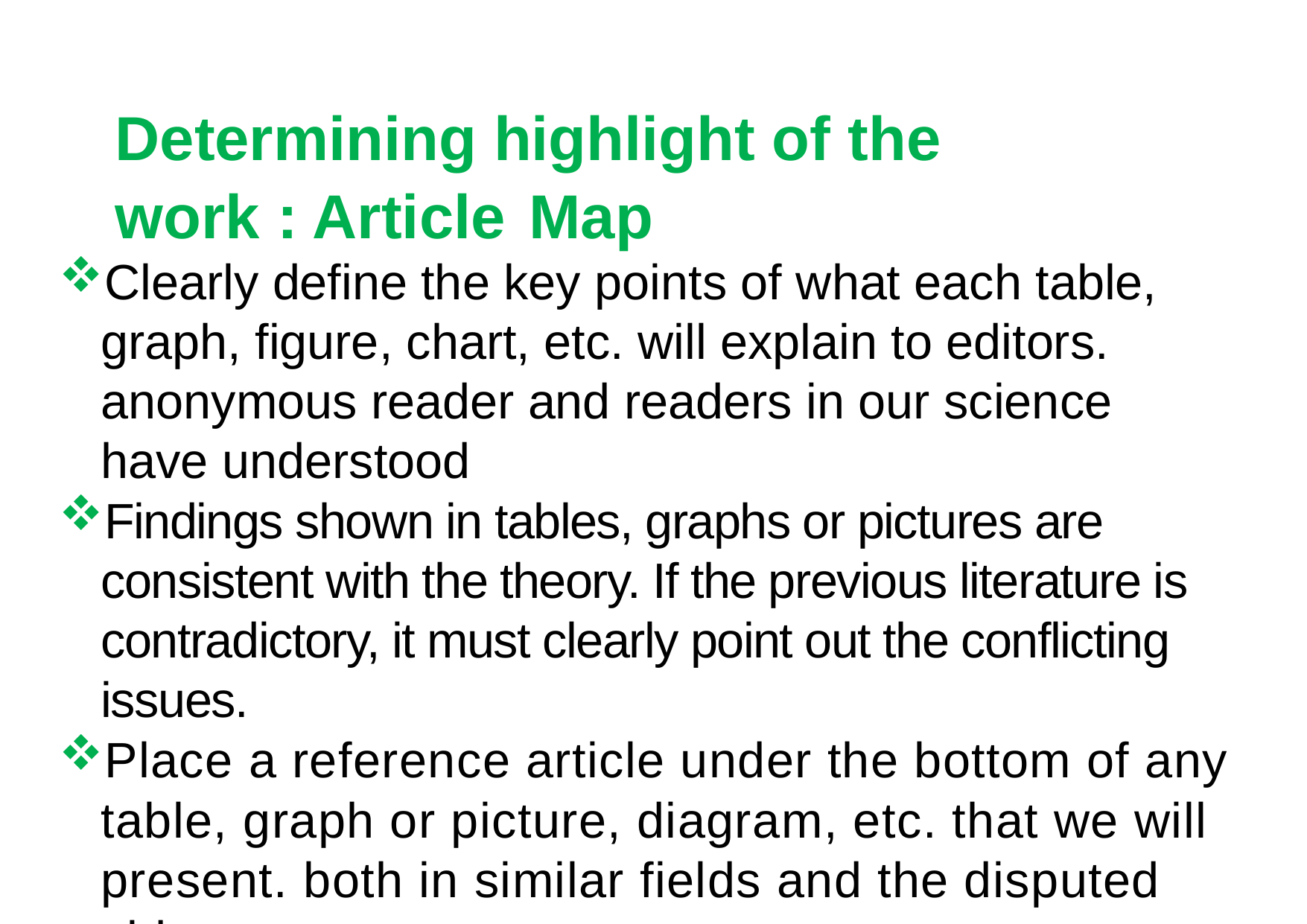

Determining highlight of the work : Article Map
Clearly define the key points of what each table, graph, figure, chart, etc. will explain to editors. anonymous reader and readers in our science have understood
Findings shown in tables, graphs or pictures are consistent with the theory. If the previous literature is contradictory, it must clearly point out the conflicting issues.
Place a reference article under the bottom of any table, graph or picture, diagram, etc. that we will present. both in similar fields and the disputed side.